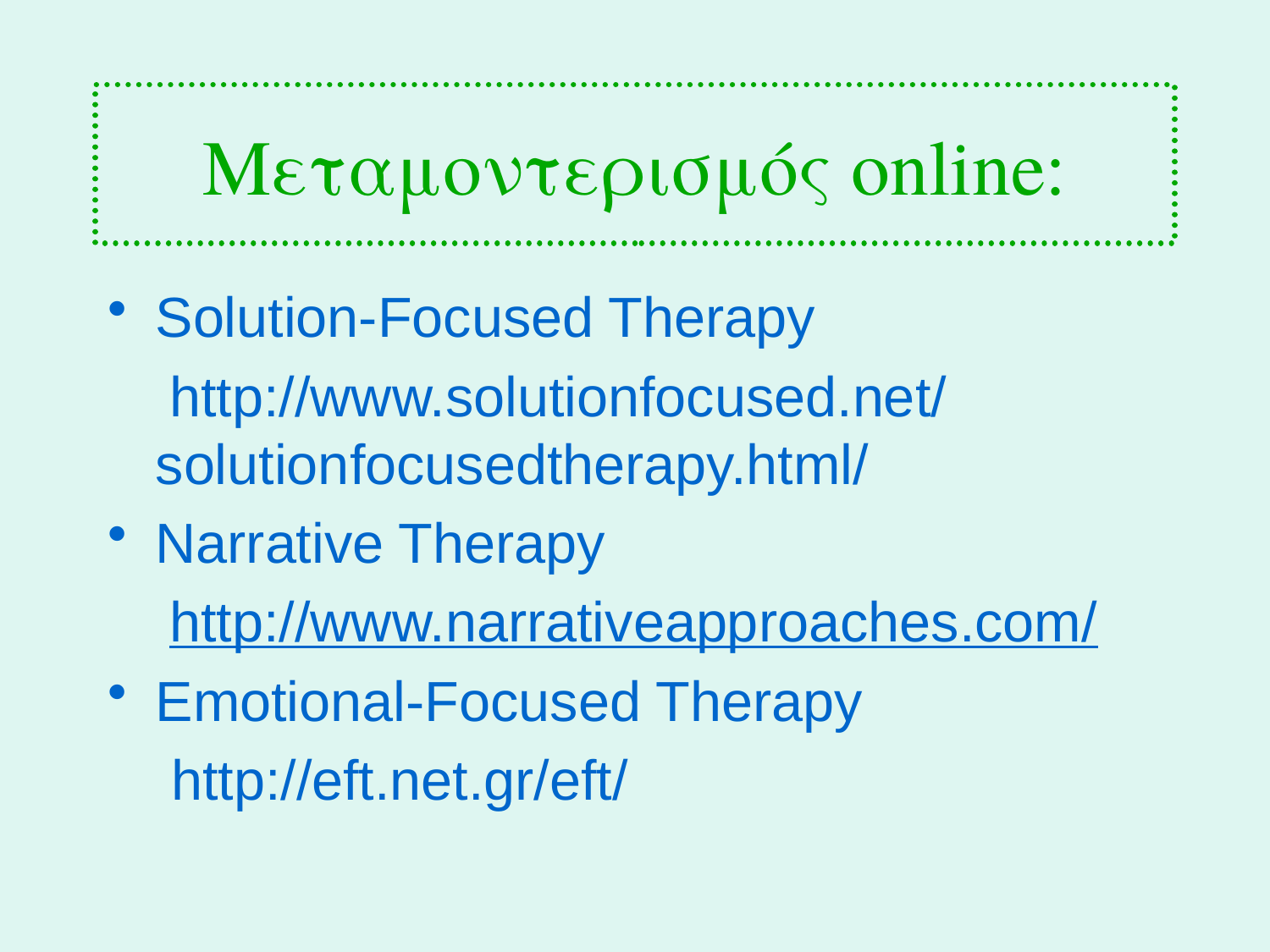

# Μεταμοντερισμός online:
Solution-Focused Therapy
http://www.solutionfocused.net/solutionfocusedtherapy.html/
Narrative Therapy
http://www.narrativeapproaches.com/
Emotional-Focused Therapy
http://eft.net.gr/eft/